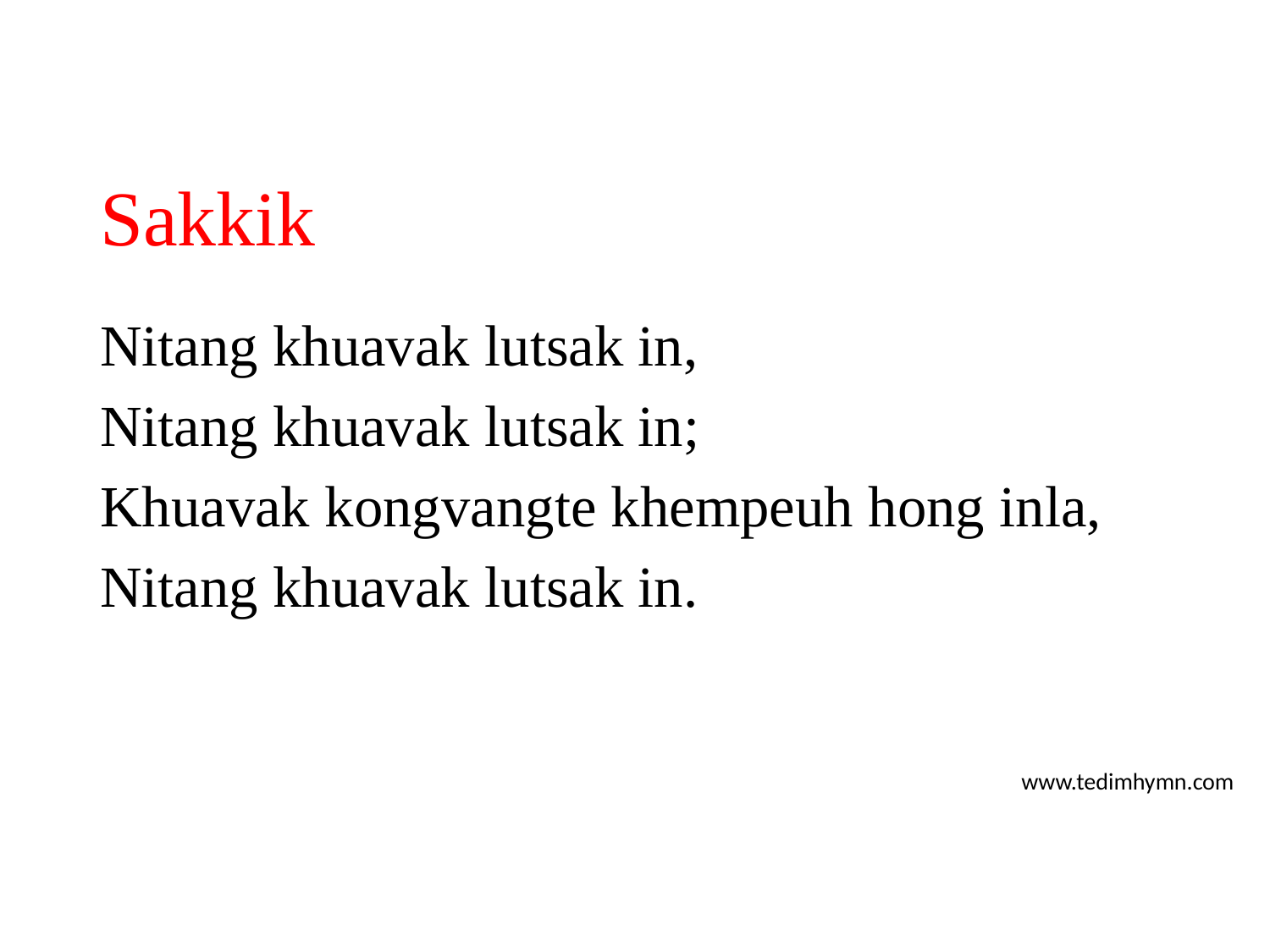

# Sakkik
Nitang khuavak lutsak in,
Nitang khuavak lutsak in;
Khuavak kongvangte khempeuh hong inla,
Nitang khuavak lutsak in.
www.tedimhymn.com